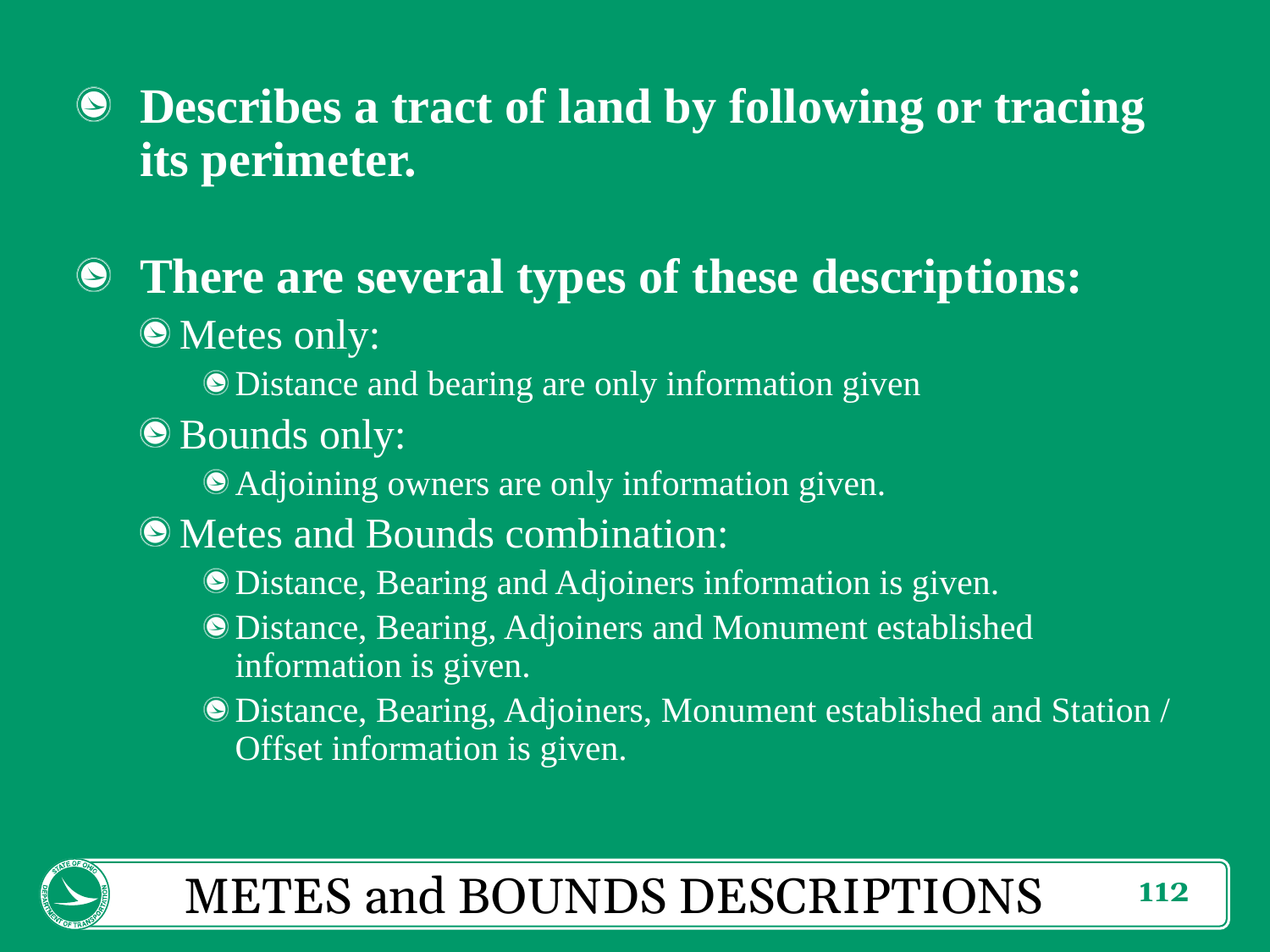

Describes a tract of land by following or tracing its perimeter.

There are several types of these descriptions:
Metes only:
Distance and bearing are only information given
Bounds only:
Adjoining owners are only information given.
Metes and Bounds combination:
Distance, Bearing and Adjoiners information is given.
Distance, Bearing, Adjoiners and Monument established information is given.
Distance, Bearing, Adjoiners, Monument established and Station / Offset information is given.

METES and BOUNDS DESCRIPTIONS